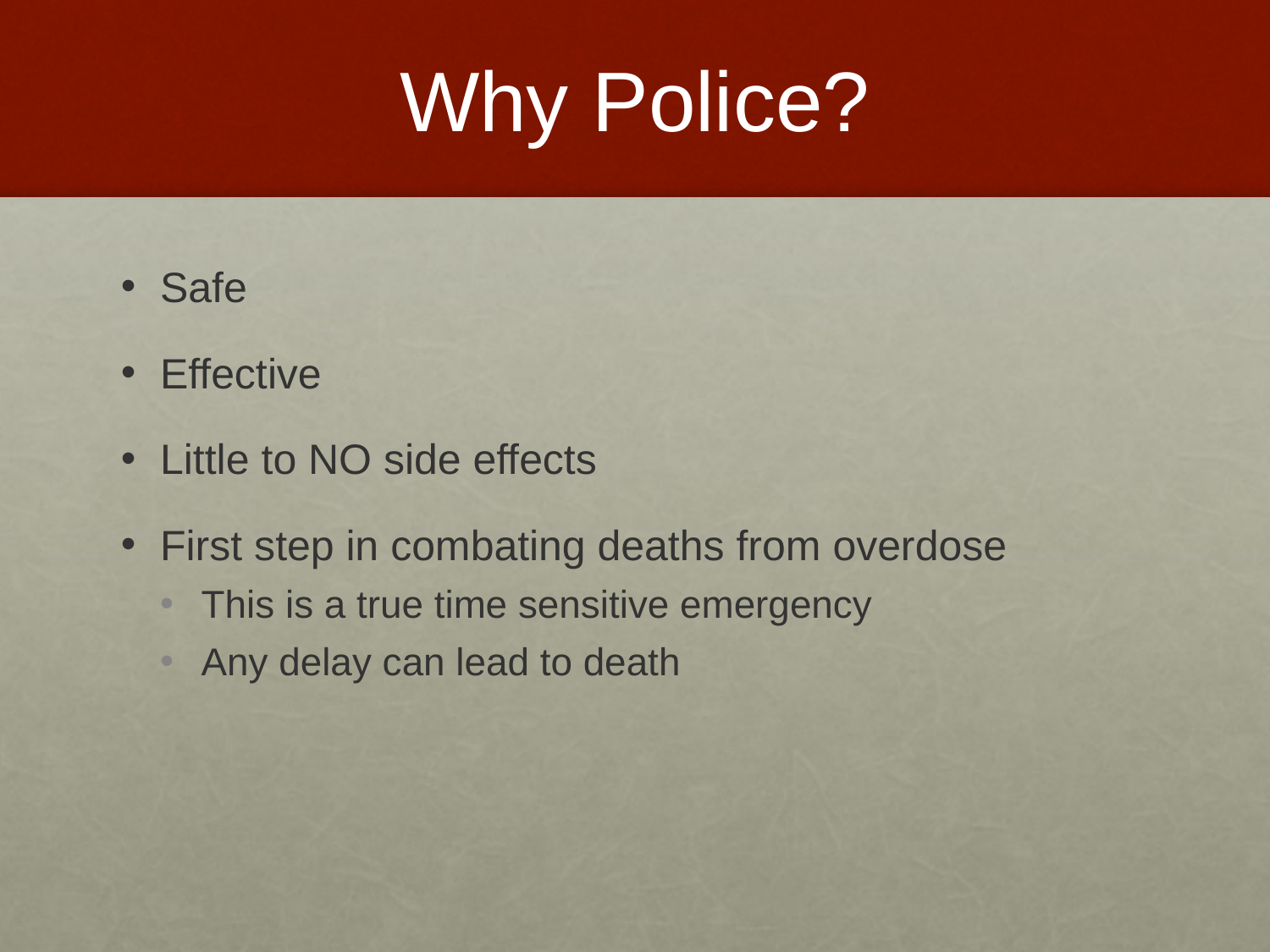

# Why Police?
Safe
Effective
Little to NO side effects
First step in combating deaths from overdose
This is a true time sensitive emergency
Any delay can lead to death